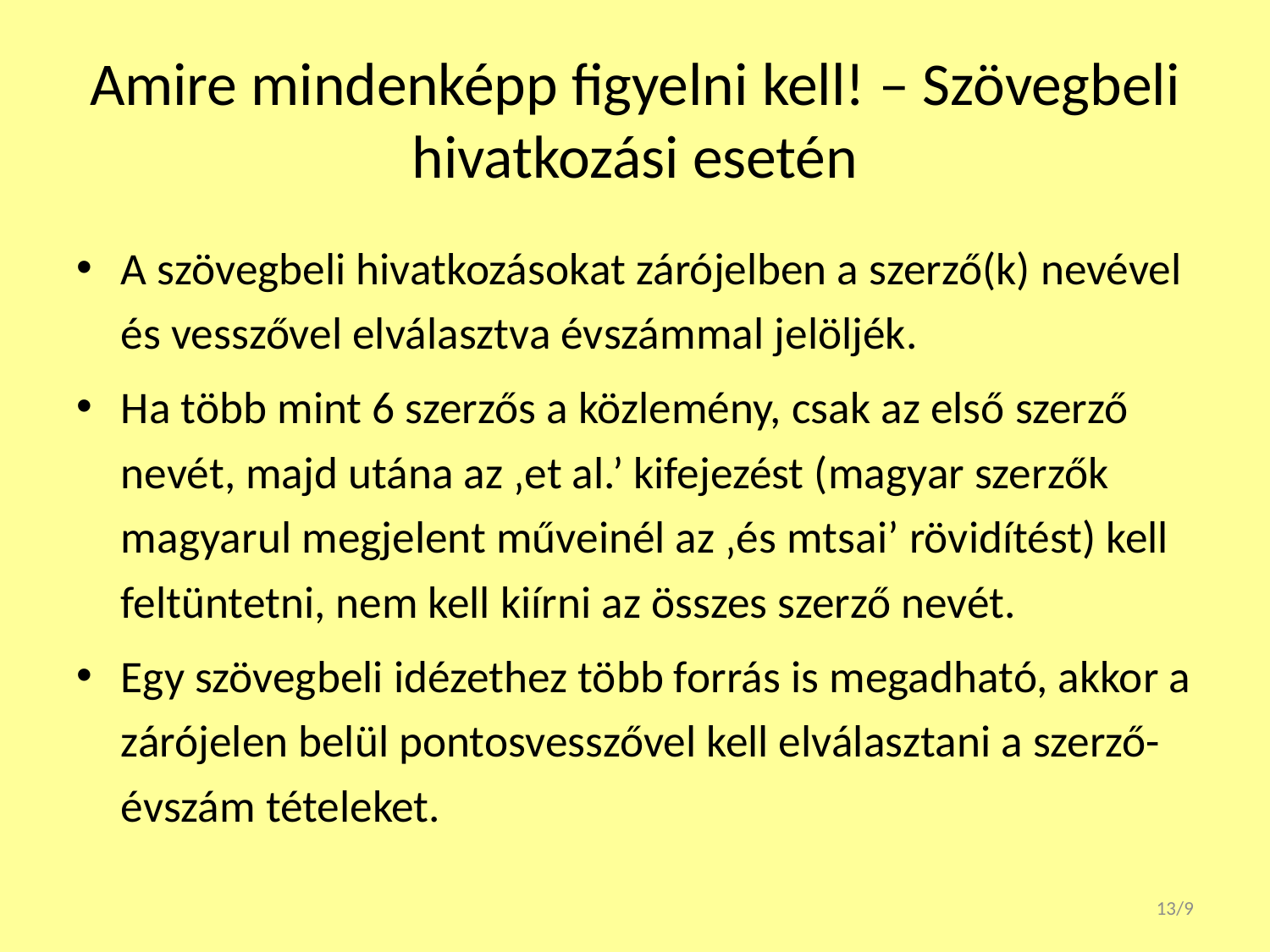

# Amire mindenképp figyelni kell! – Szövegbeli hivatkozási esetén
A szövegbeli hivatkozásokat zárójelben a szerző(k) nevével és vesszővel elválasztva évszámmal jelöljék.
Ha több mint 6 szerzős a közlemény, csak az első szerző nevét, majd utána az ‚et al.’ kifejezést (magyar szerzők magyarul megjelent műveinél az ‚és mtsai’ rövidítést) kell feltüntetni, nem kell kiírni az összes szerző nevét.
Egy szövegbeli idézethez több forrás is megadható, akkor a zárójelen belül pontosvesszővel kell elválasztani a szerző-évszám tételeket.

13/9